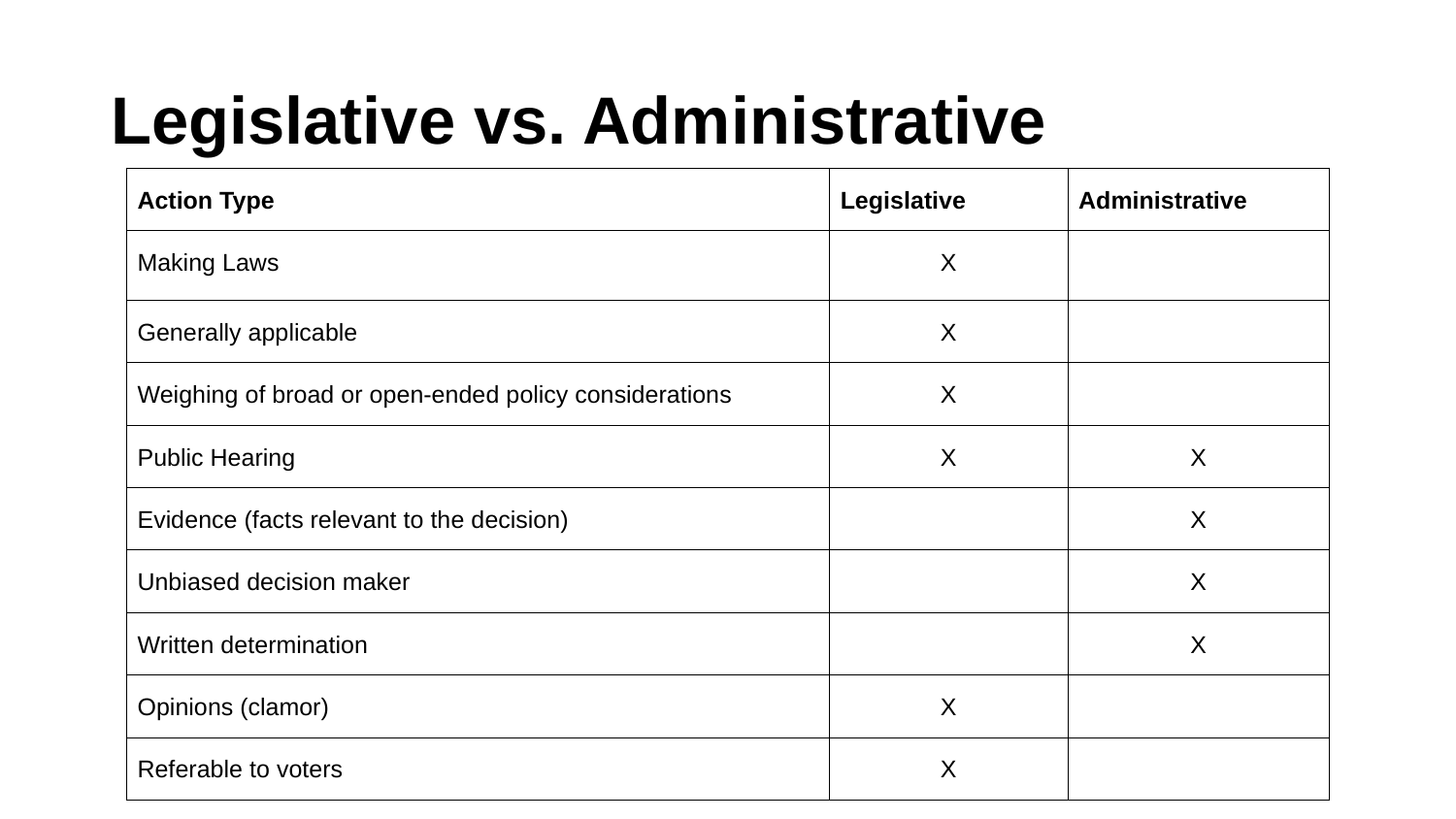

# Legislative vs. Administrative
| Action Type | Legislative | Administrative |
| --- | --- | --- |
| Making Laws | X |  |
| Generally applicable | X |  |
| Weighing of broad or open-ended policy considerations | X |  |
| Public Hearing | X | X |
| Evidence (facts relevant to the decision) |  | X |
| Unbiased decision maker |  | X |
| Written determination |  | X |
| Opinions (clamor) | X |  |
| Referable to voters | X |  |